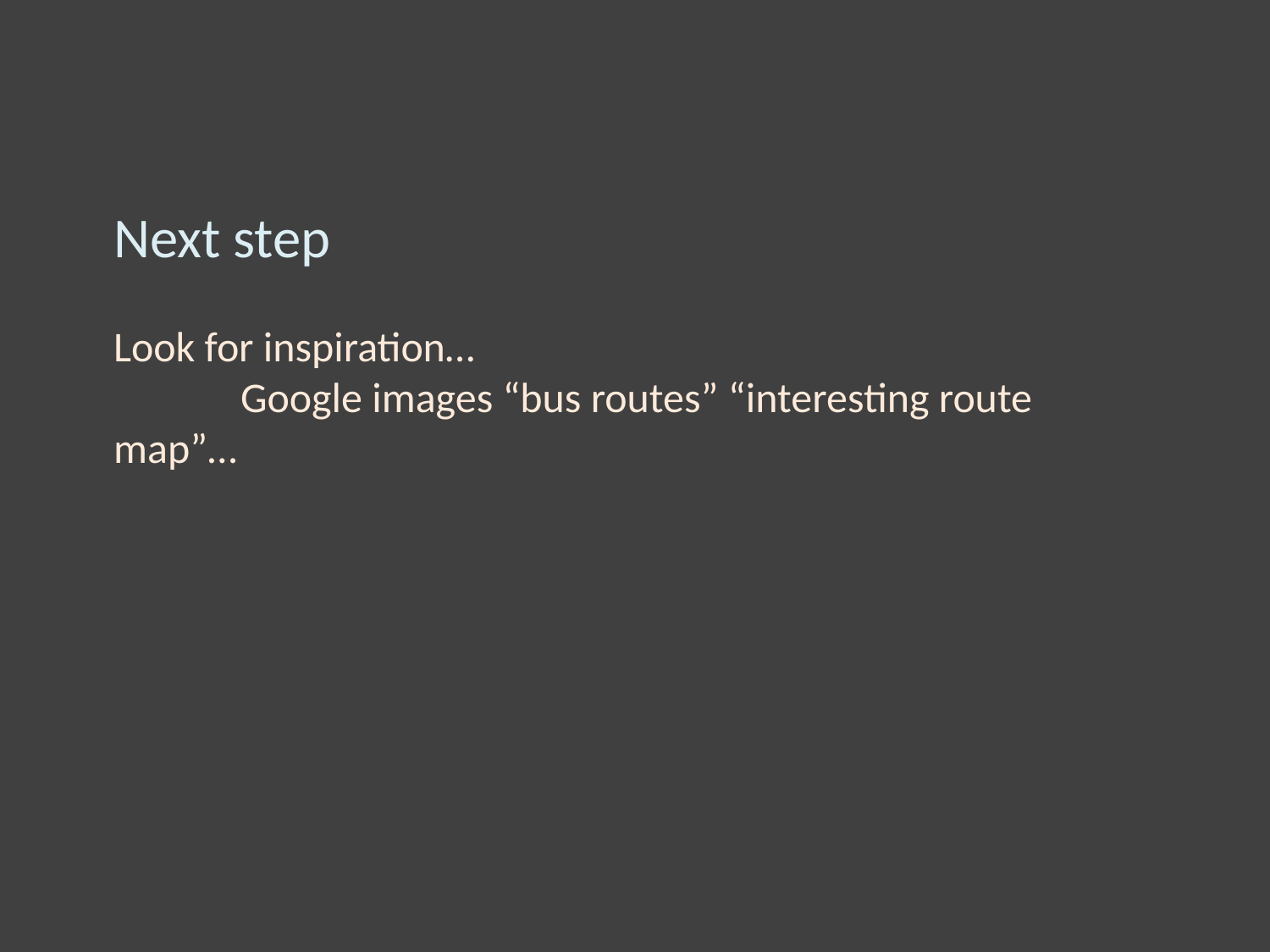

Next step

Look for inspiration…
	Google images “bus routes” “interesting route map”…